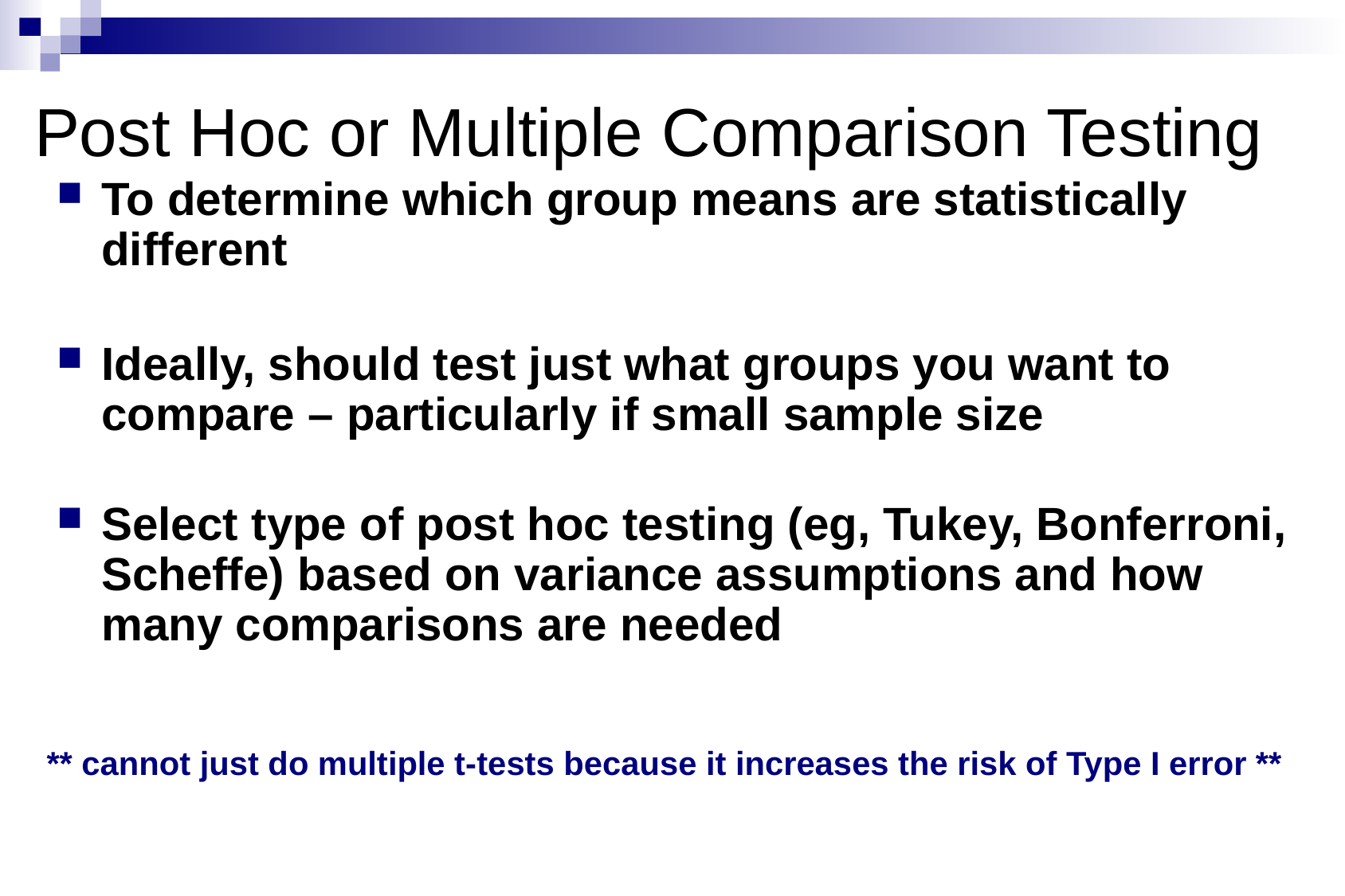

Post Hoc or Multiple Comparison Testing
To determine which group means are statistically different
Ideally, should test just what groups you want to compare – particularly if small sample size
Select type of post hoc testing (eg, Tukey, Bonferroni, Scheffe) based on variance assumptions and how many comparisons are needed
** cannot just do multiple t-tests because it increases the risk of Type I error **